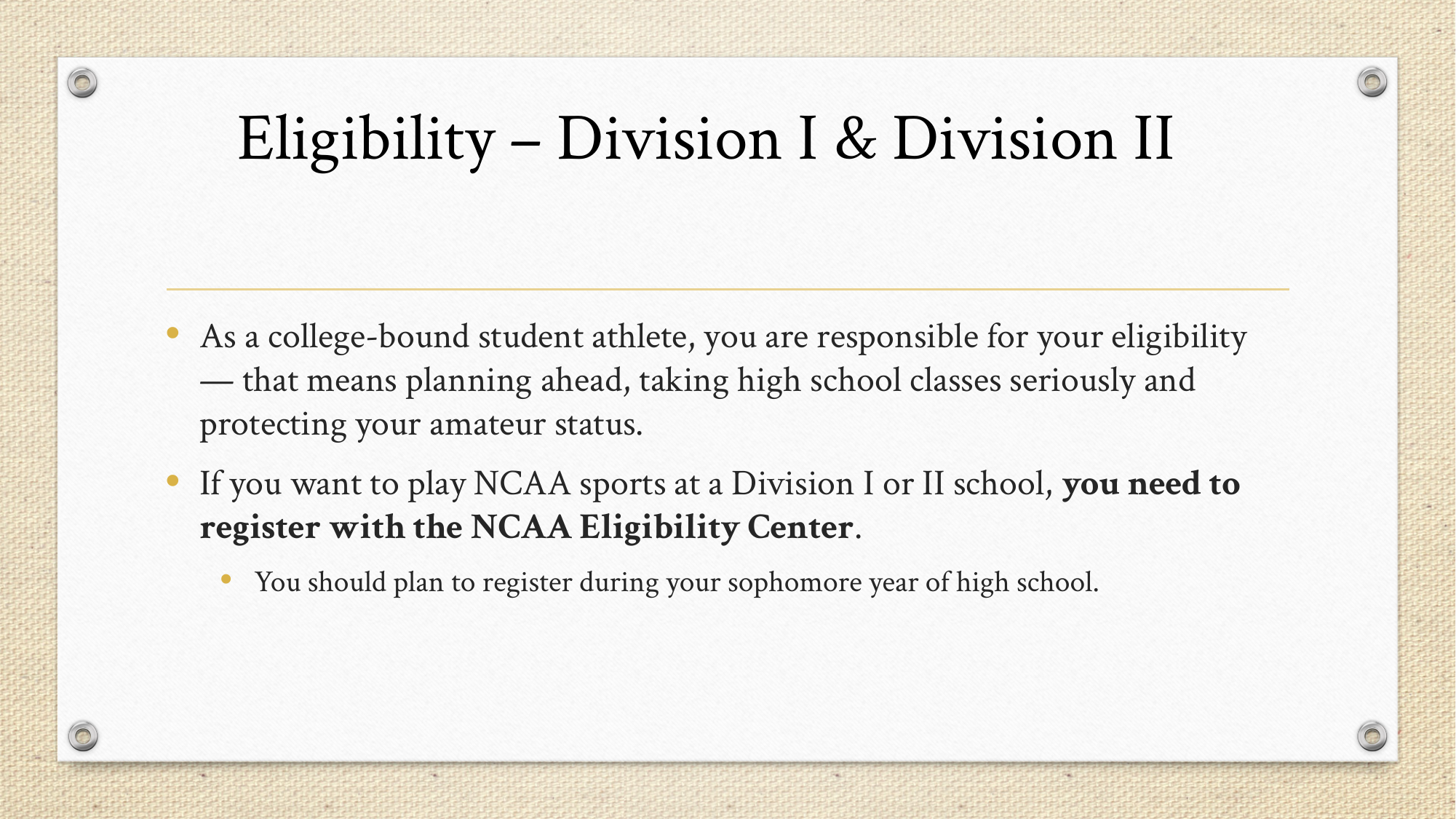

Eligibility – Division I & Division II
As a college-bound student athlete, you are responsible for your eligibility — that means planning ahead, taking high school classes seriously and protecting your amateur status.
If you want to play NCAA sports at a Division I or II school, you need to register with the NCAA Eligibility Center.
You should plan to register during your sophomore year of high school.